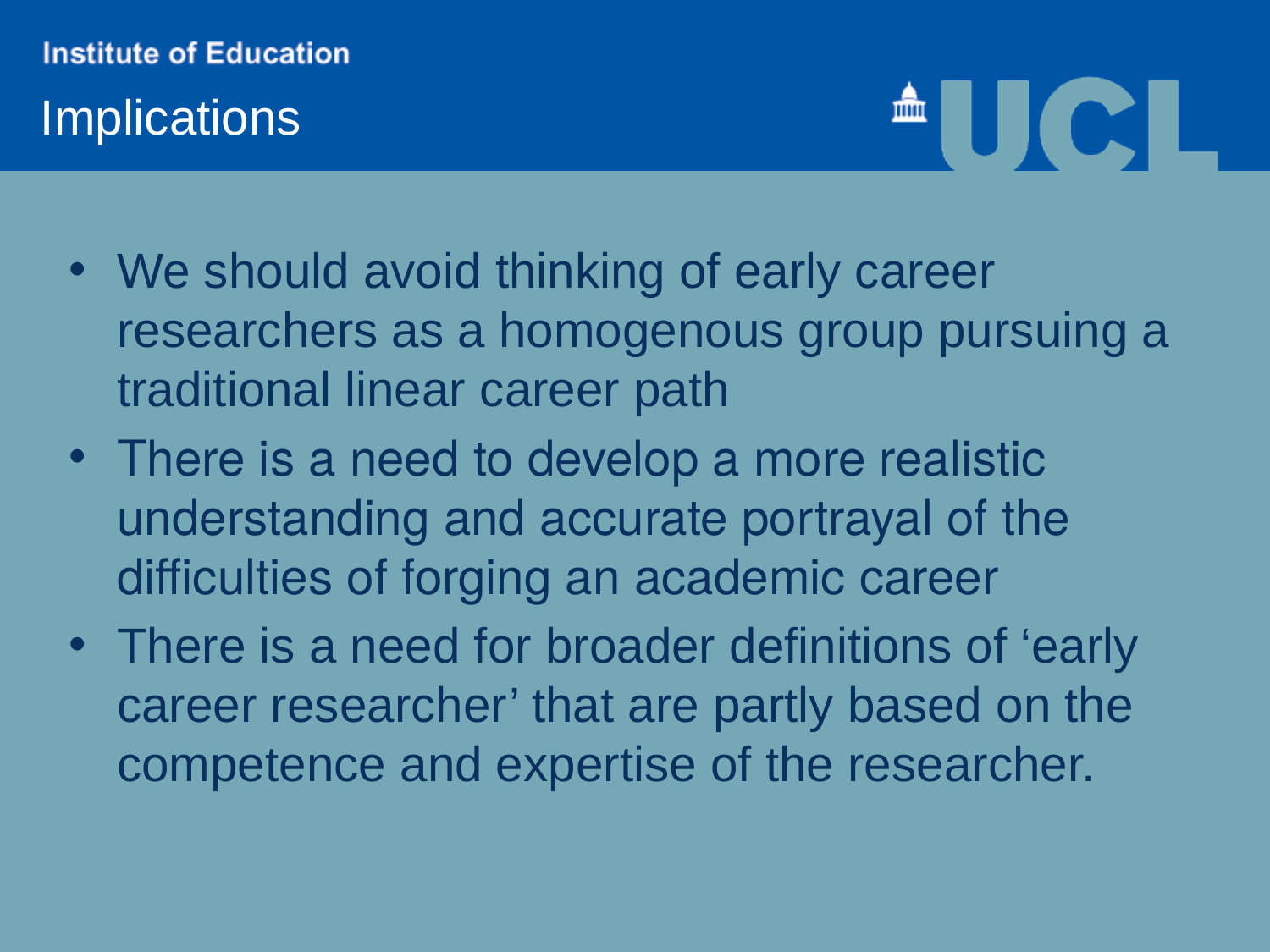

Implications
We should avoid thinking of early career researchers as a homogenous group pursuing a traditional linear career path
There is a need to develop a more realistic understanding and accurate portrayal of the difficulties of forging an academic career
There is a need for broader definitions of ‘early career researcher’ that are partly based on the competence and expertise of the researcher.